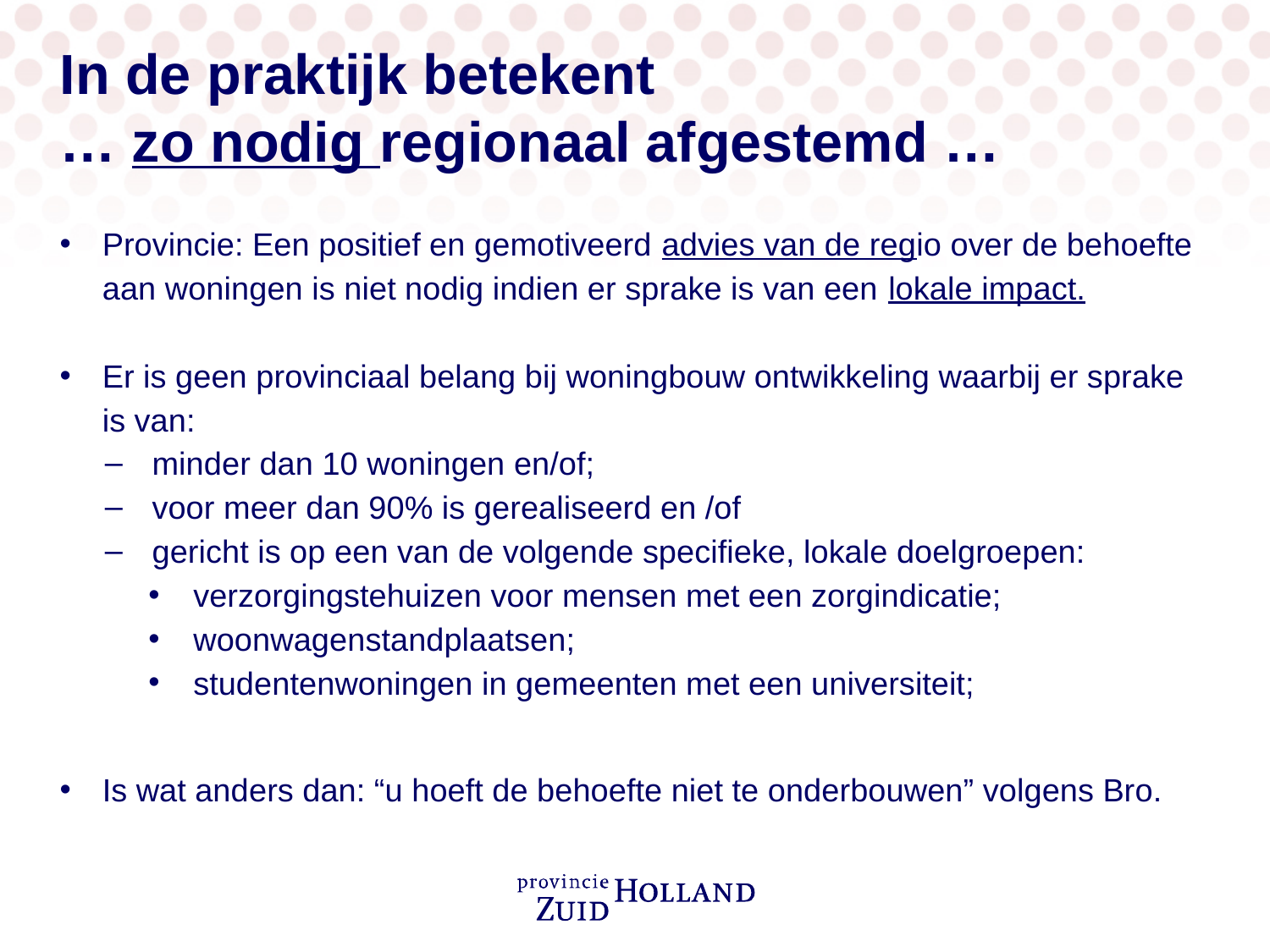

# In de praktijk betekent … zo nodig regionaal afgestemd …
Provincie: Een positief en gemotiveerd advies van de regio over de behoefte aan woningen is niet nodig indien er sprake is van een lokale impact.

Er is geen provinciaal belang bij woningbouw ontwikkeling waarbij er sprake is van:
minder dan 10 woningen en/of;
voor meer dan 90% is gerealiseerd en /of
gericht is op een van de volgende specifieke, lokale doelgroepen:
verzorgingstehuizen voor mensen met een zorgindicatie;
woonwagenstandplaatsen;
studentenwoningen in gemeenten met een universiteit;

Is wat anders dan: “u hoeft de behoefte niet te onderbouwen” volgens Bro.